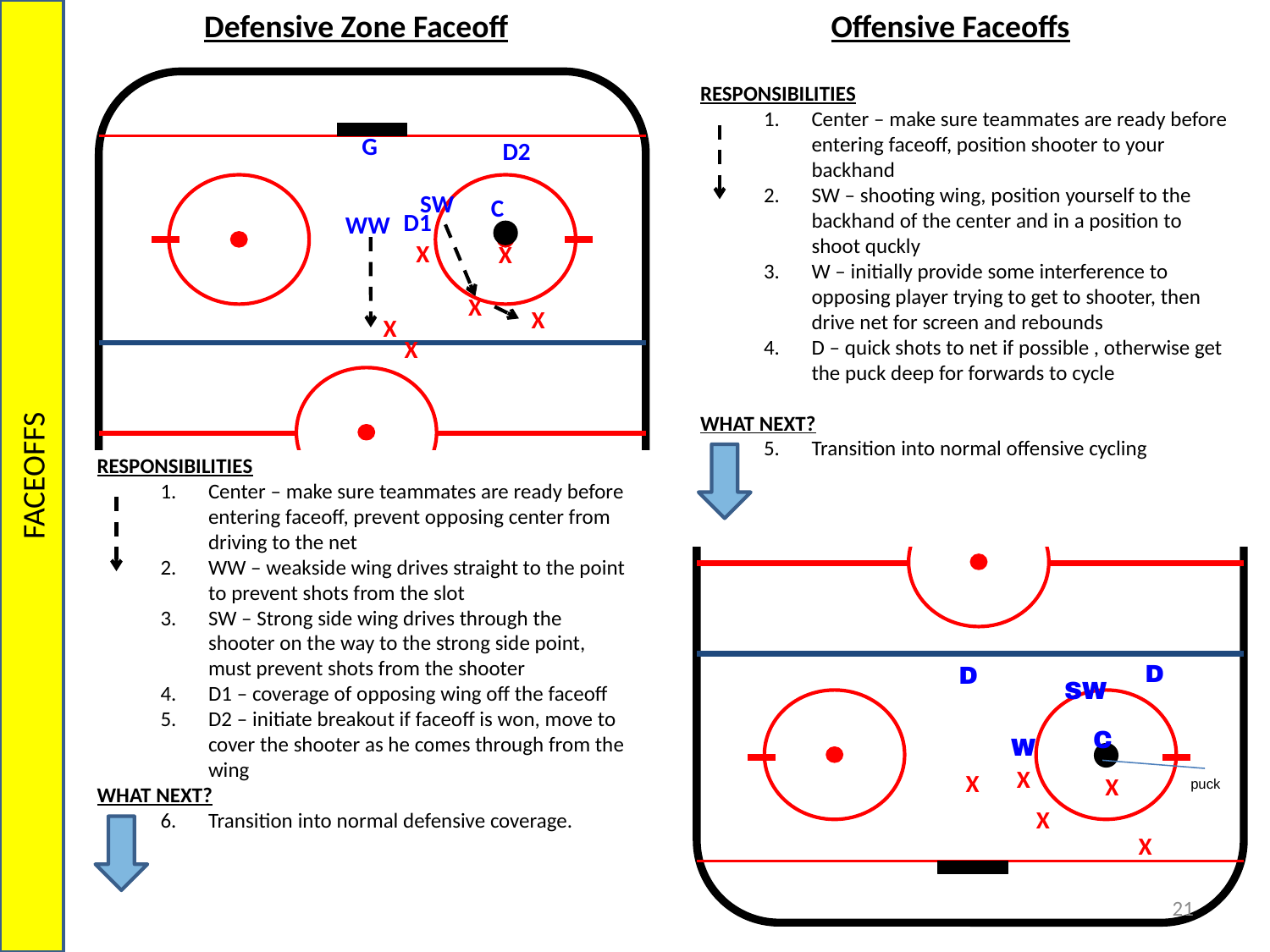

FACEOFFS
Defensive Zone Faceoff
Offensive Faceoffs

G
D2

RESPONSIBILITIES
Center – make sure teammates are ready before entering faceoff, position shooter to your backhand
SW – shooting wing, position yourself to the backhand of the center and in a position to shoot quckly
W – initially provide some interference to opposing player trying to get to shooter, then drive net for screen and rebounds
D – quick shots to net if possible , otherwise get the puck deep for forwards to cycle

WHAT NEXT?
Transition into normal offensive cycling
SW
C
D1
WW
X
X
X
X
X
X

puck

RESPONSIBILITIES
Center – make sure teammates are ready before entering faceoff, prevent opposing center from driving to the net
WW – weakside wing drives straight to the point to prevent shots from the slot
SW – Strong side wing drives through the shooter on the way to the strong side point, must prevent shots from the shooter
D1 – coverage of opposing wing off the faceoff
D2 – initiate breakout if faceoff is won, move to cover the shooter as he comes through from the wing
WHAT NEXT?
Transition into normal defensive coverage.

D
D
SW
C
W
X
X
X
X
X

21